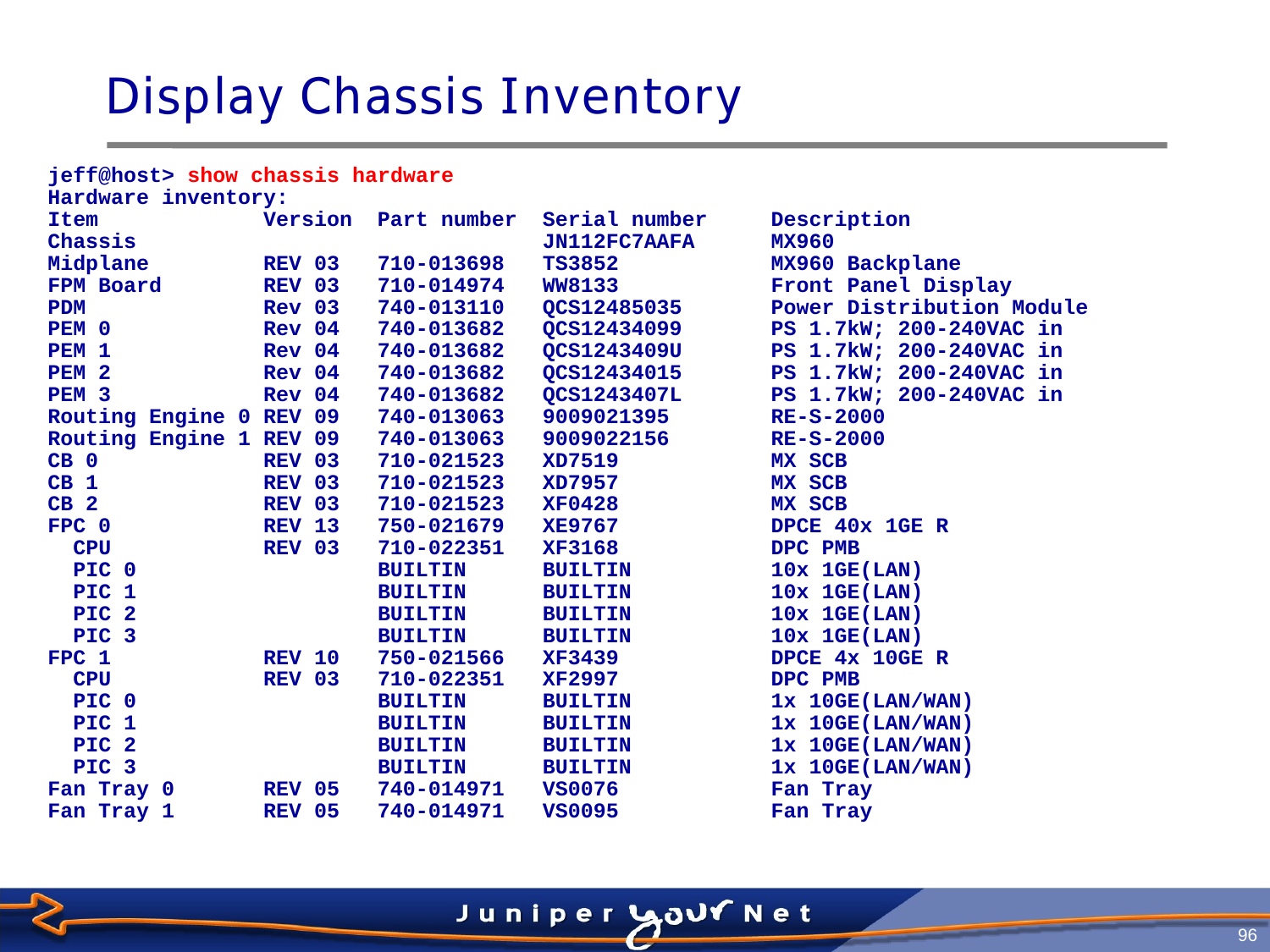

# Display Chassis Inventory
jeff@host> show chassis hardware
Hardware inventory:
Item             Version  Part number  Serial number     Description
Chassis                                JN112FC7AAFA      MX960
Midplane         REV 03   710-013698   TS3852            MX960 Backplane
FPM Board        REV 03   710-014974   WW8133            Front Panel Display
PDM              Rev 03   740-013110   QCS12485035       Power Distribution Module
PEM 0            Rev 04   740-013682   QCS12434099       PS 1.7kW; 200-240VAC in
PEM 1            Rev 04   740-013682   QCS1243409U       PS 1.7kW; 200-240VAC in
PEM 2            Rev 04   740-013682   QCS12434015       PS 1.7kW; 200-240VAC in
PEM 3            Rev 04   740-013682   QCS1243407L       PS 1.7kW; 200-240VAC in
Routing Engine 0 REV 09   740-013063   9009021395        RE-S-2000
Routing Engine 1 REV 09   740-013063   9009022156        RE-S-2000
CB 0             REV 03   710-021523   XD7519            MX SCB
CB 1             REV 03   710-021523   XD7957            MX SCB
CB 2             REV 03   710-021523   XF0428            MX SCB
FPC 0            REV 13   750-021679   XE9767            DPCE 40x 1GE R
  CPU            REV 03   710-022351   XF3168            DPC PMB
  PIC 0                   BUILTIN      BUILTIN           10x 1GE(LAN)
  PIC 1                   BUILTIN      BUILTIN           10x 1GE(LAN)
  PIC 2                   BUILTIN      BUILTIN           10x 1GE(LAN)
  PIC 3                   BUILTIN      BUILTIN           10x 1GE(LAN)
FPC 1            REV 10   750-021566   XF3439            DPCE 4x 10GE R
  CPU            REV 03   710-022351   XF2997            DPC PMB
  PIC 0                   BUILTIN      BUILTIN           1x 10GE(LAN/WAN)
  PIC 1                   BUILTIN      BUILTIN           1x 10GE(LAN/WAN)
  PIC 2                   BUILTIN      BUILTIN           1x 10GE(LAN/WAN)
  PIC 3                   BUILTIN      BUILTIN           1x 10GE(LAN/WAN)
Fan Tray 0       REV 05   740-014971   VS0076            Fan Tray
Fan Tray 1       REV 05   740-014971   VS0095            Fan Tray